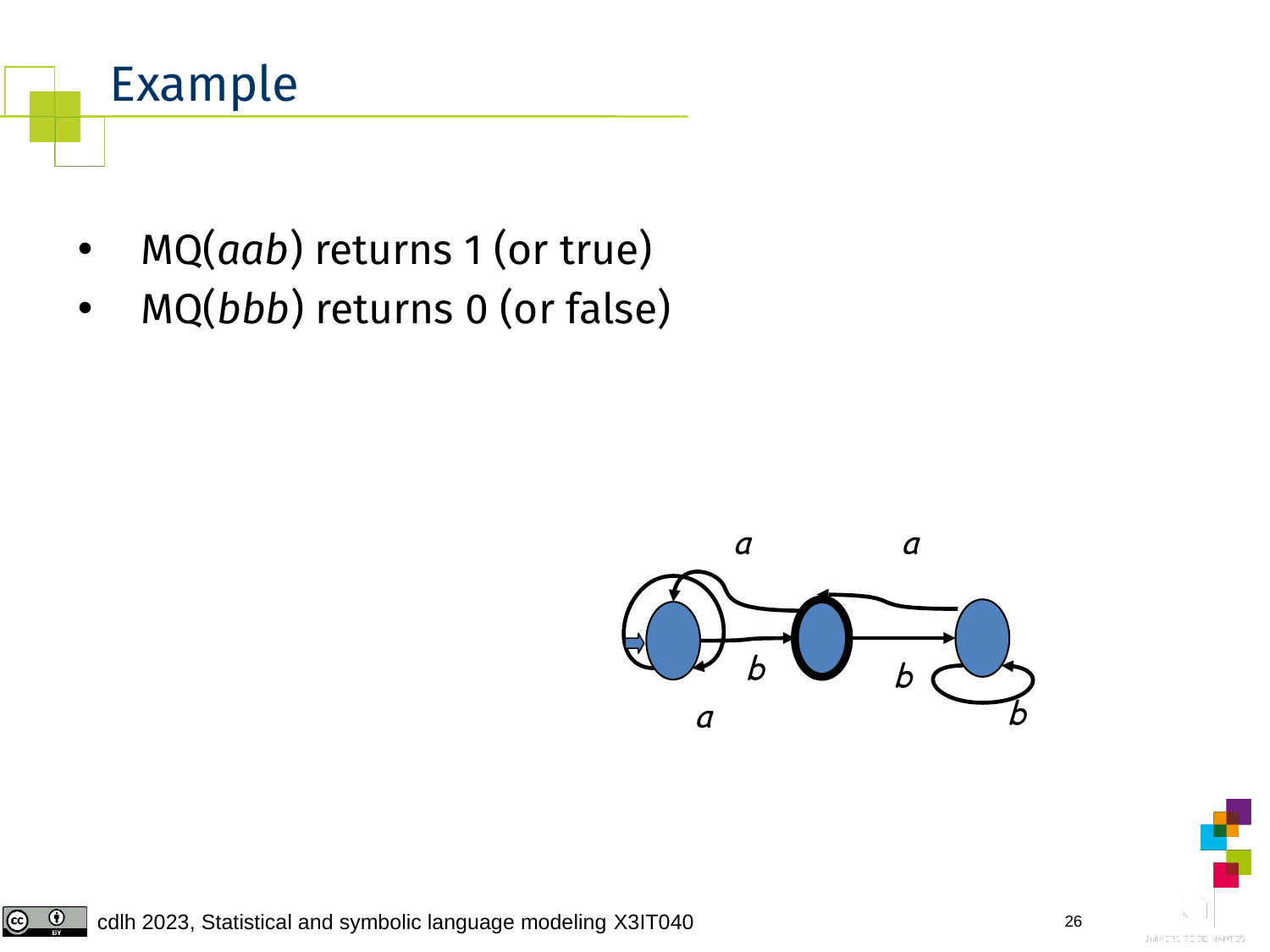

# Example
MQ(aab) returns 1 (or true)
MQ(bbb) returns 0 (or false)

a
a

b
b
b
 a
26